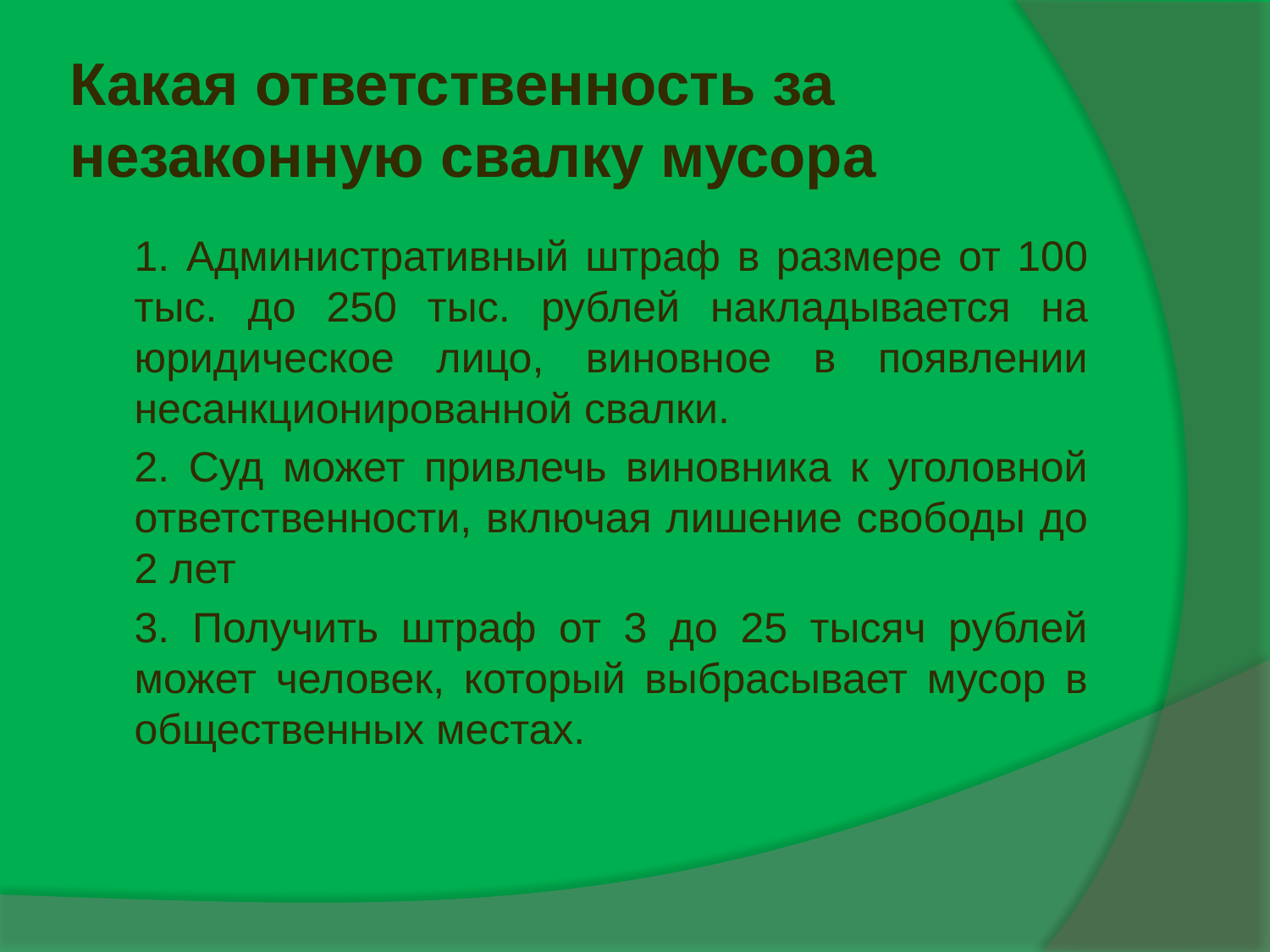

# Какая ответственность за незаконную свалку мусора
1. Административный штраф в размере от 100 тыс. до 250 тыс. рублей накладывается на юридическое лицо, виновное в появлении несанкционированной свалки.
2. Суд может привлечь виновника к уголовной ответственности, включая лишение свободы до 2 лет
3. Получить штраф от 3 до 25 тысяч рублей может человек, который выбрасывает мусор в общественных местах.